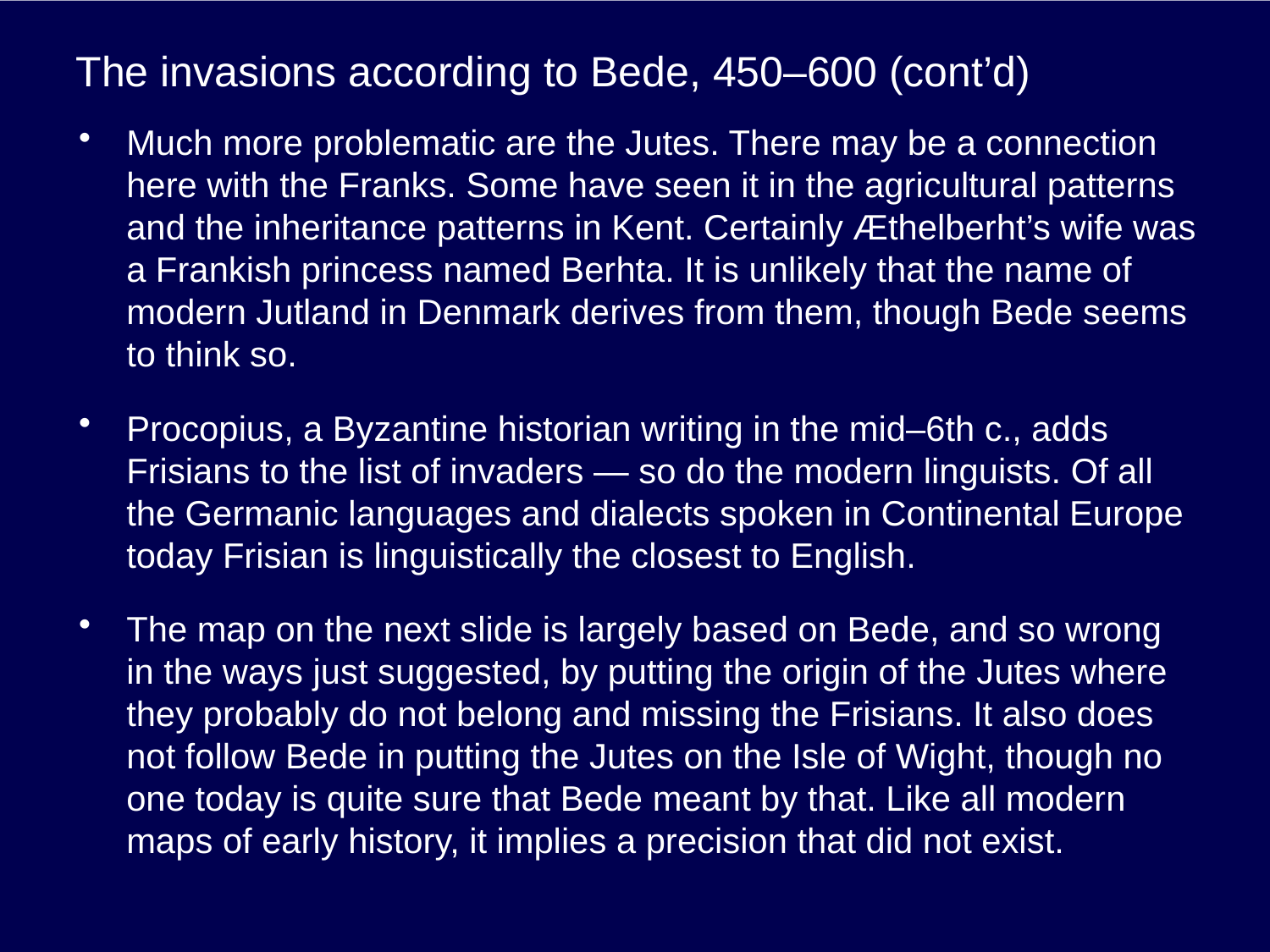

# The invasions according to Bede, 450–600 (cont’d)
Much more problematic are the Jutes. There may be a connection here with the Franks. Some have seen it in the agricultural patterns and the inheritance patterns in Kent. Certainly Æthelberht’s wife was a Frankish princess named Berhta. It is unlikely that the name of modern Jutland in Denmark derives from them, though Bede seems to think so.

Procopius, a Byzantine historian writing in the mid–6th c., adds Frisians to the list of invaders — so do the modern linguists. Of all the Germanic languages and dialects spoken in Continental Europe today Frisian is linguistically the closest to English.

The map on the next slide is largely based on Bede, and so wrong in the ways just suggested, by putting the origin of the Jutes where they probably do not belong and missing the Frisians. It also does not follow Bede in putting the Jutes on the Isle of Wight, though no one today is quite sure that Bede meant by that. Like all modern maps of early history, it implies a precision that did not exist.